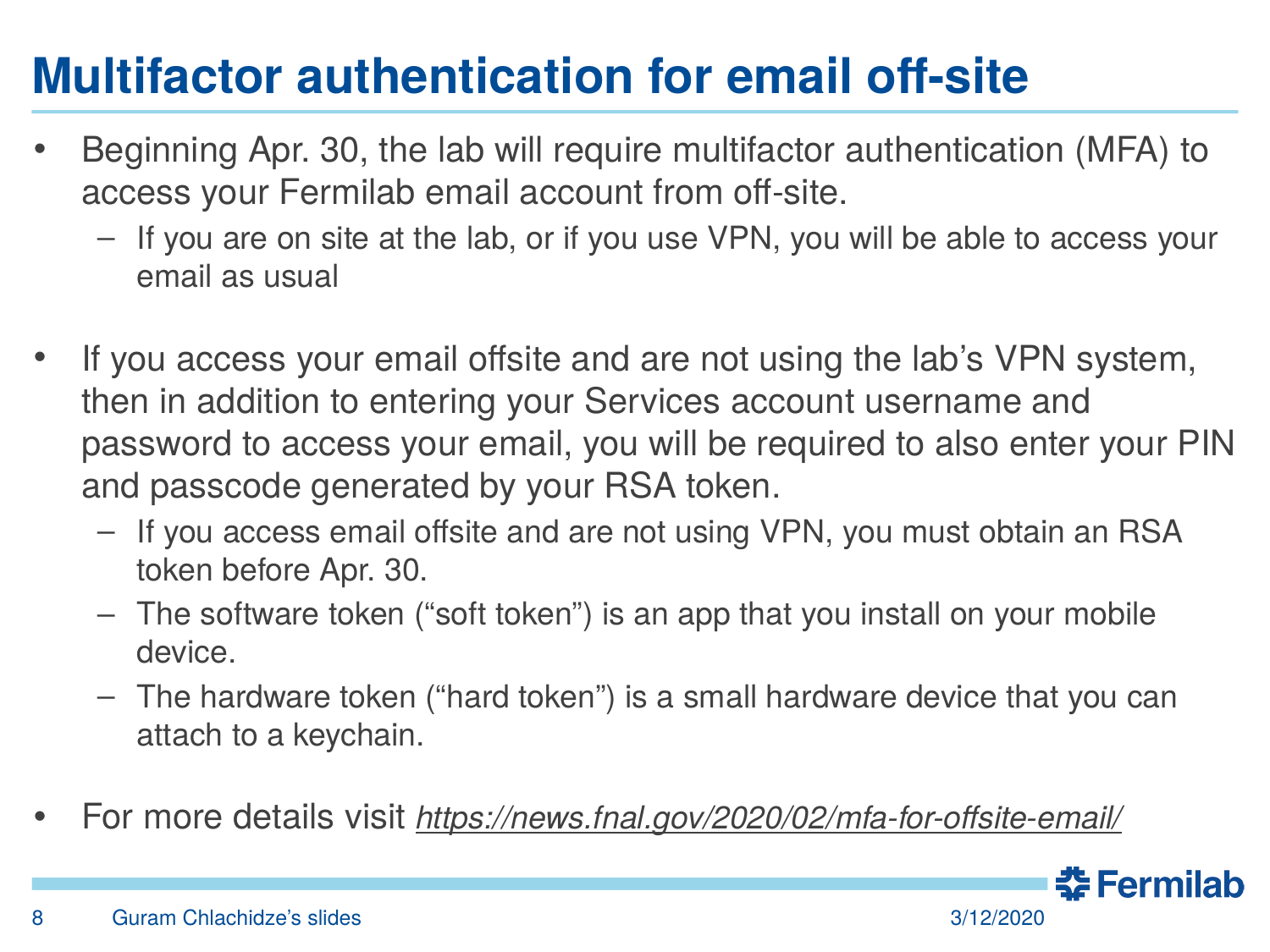

# Multifactor authentication for email off-site
Beginning Apr. 30, the lab will require multifactor authentication (MFA) to access your Fermilab email account from off-site.
If you are on site at the lab, or if you use VPN, you will be able to access your email as usual

If you access your email offsite and are not using the lab’s VPN system, then in addition to entering your Services account username and password to access your email, you will be required to also enter your PIN and passcode generated by your RSA token.
If you access email offsite and are not using VPN, you must obtain an RSA token before Apr. 30.
The software token (“soft token”) is an app that you install on your mobile device.
The hardware token (“hard token”) is a small hardware device that you can attach to a keychain.

For more details visit https://news.fnal.gov/2020/02/mfa-for-offsite-email/

8
Guram Chlachidze’s slides
3/12/2020